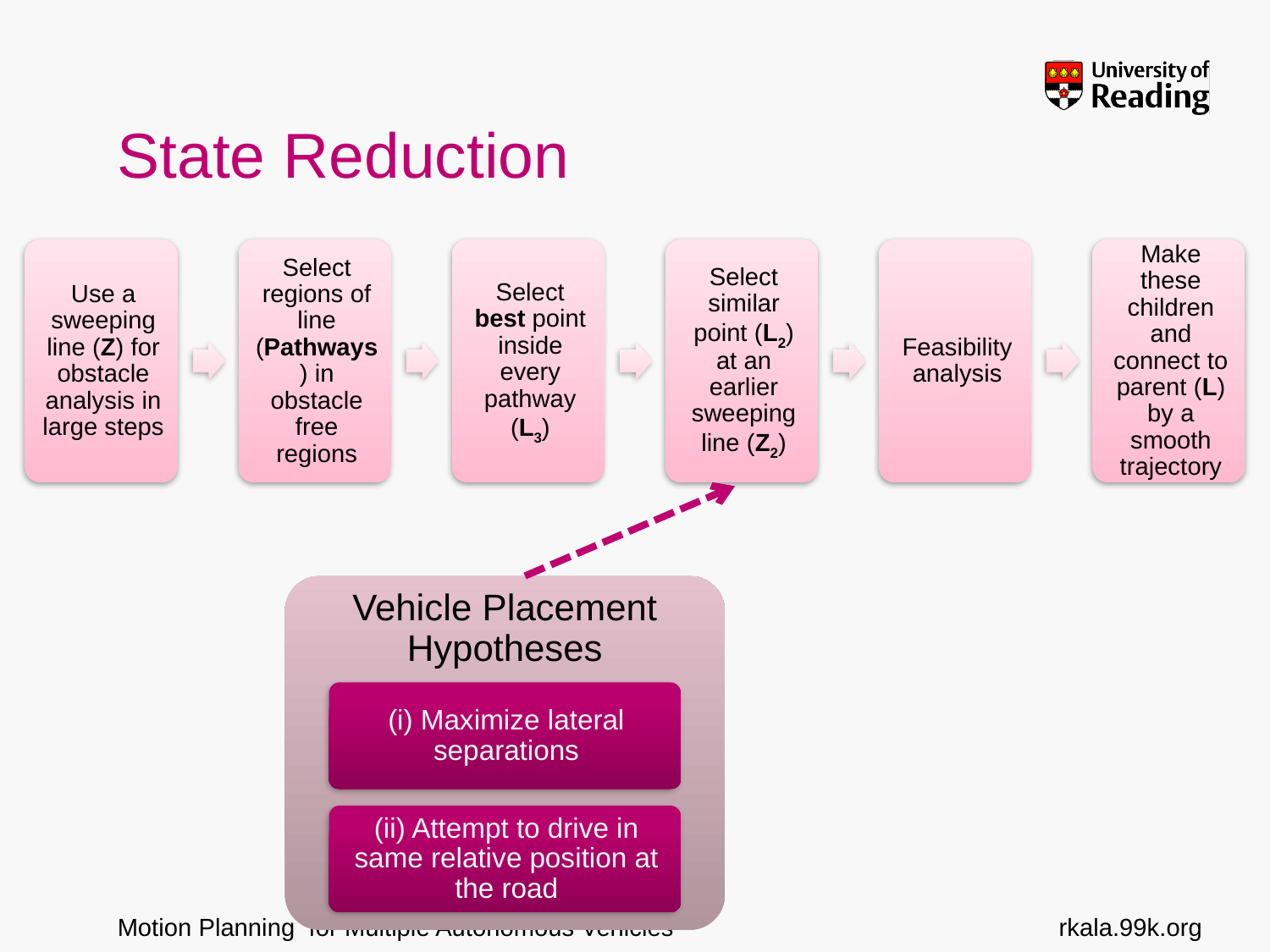

# State Reduction
Use a sweeping line (Z) for obstacle analysis in large steps

Select regions of line (Pathways) in obstacle free regions

Select best point inside every pathway (L3)

Select similar point (L2) at an earlier sweeping line (Z2)

Feasibility analysis

Make these children and connect to parent (L) by a smooth trajectory
Vehicle Placement Hypotheses
(i) Maximize lateral separations
(ii) Attempt to drive in same relative position at the road
rkala.99k.org